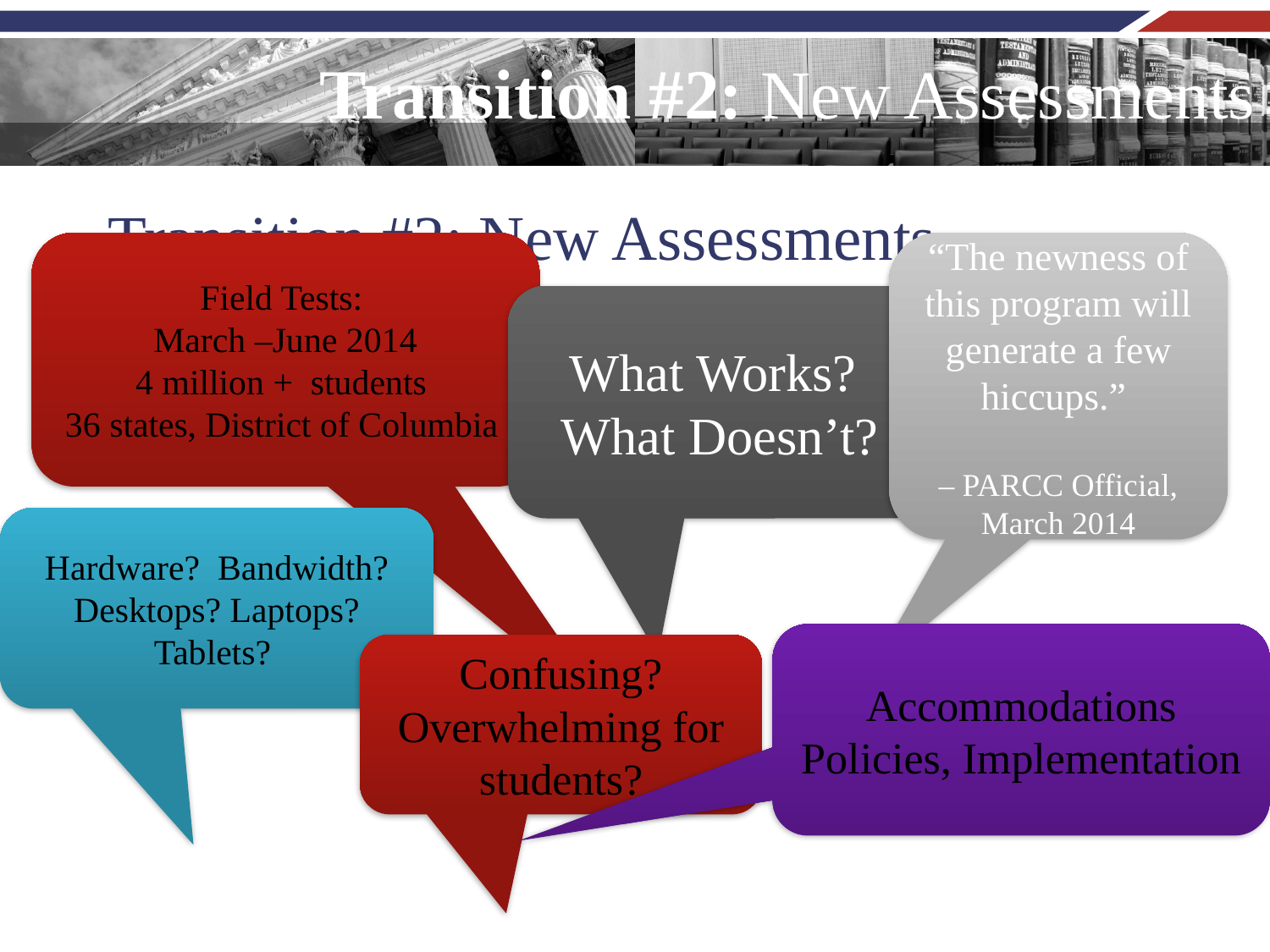

Transition #2: New Assessments
# Transition #2: New Assessments, Additional Considerations
Field Tests:
March –June 2014
4 million +  students
36 states, District of Columbia
“The newness of this program will generate a few hiccups.”

– PARCC Official, March 2014
What Works?  What Doesn’t?
Hardware?  Bandwidth? Desktops? Laptops? Tablets?
Accommodations Policies, Implementation
Confusing? Overwhelming for students?